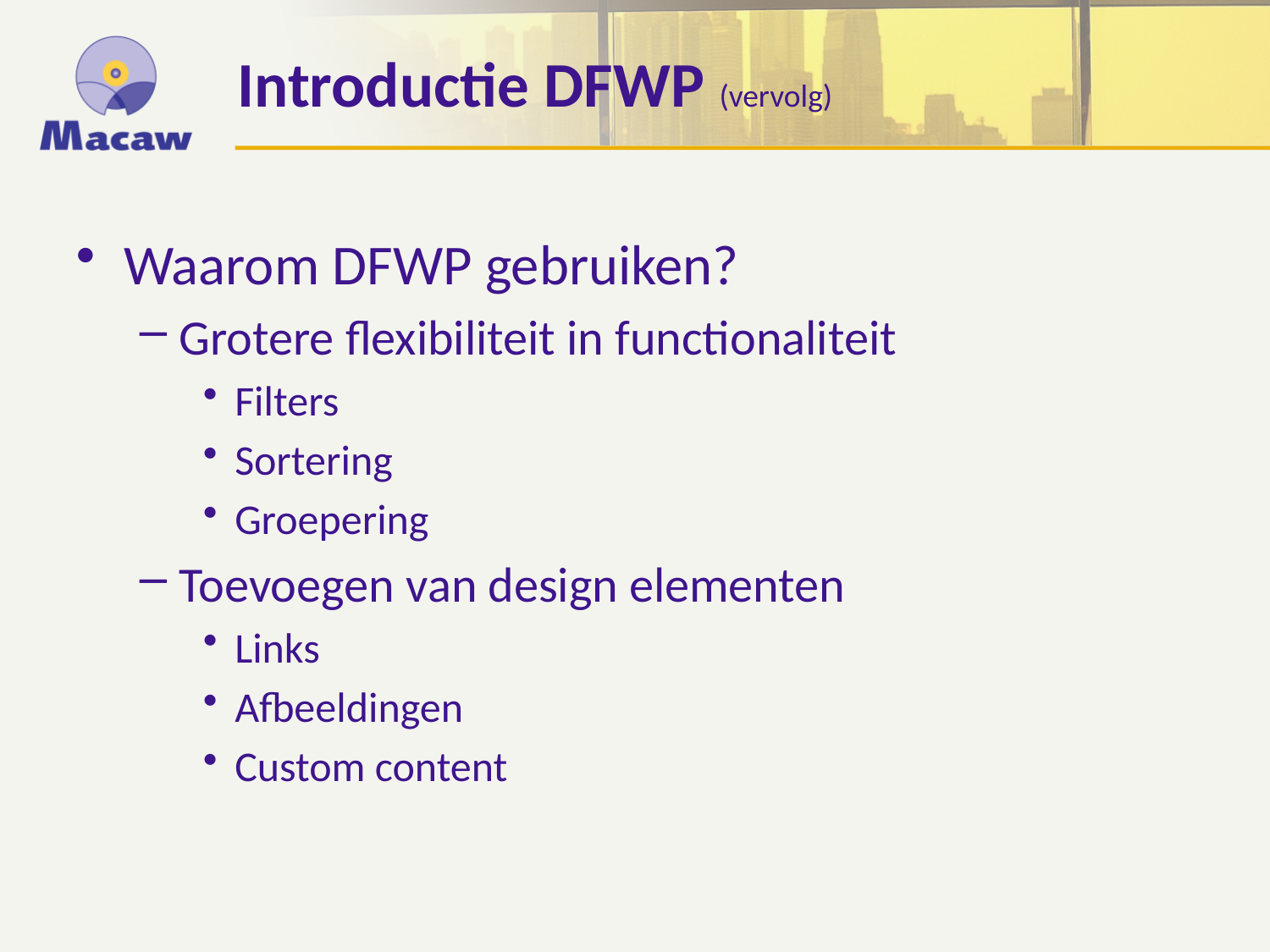

# Introductie DFWP (vervolg)
Waarom DFWP gebruiken?
Grotere flexibiliteit in functionaliteit
Filters
Sortering
Groepering
Toevoegen van design elementen
Links
Afbeeldingen
Custom content